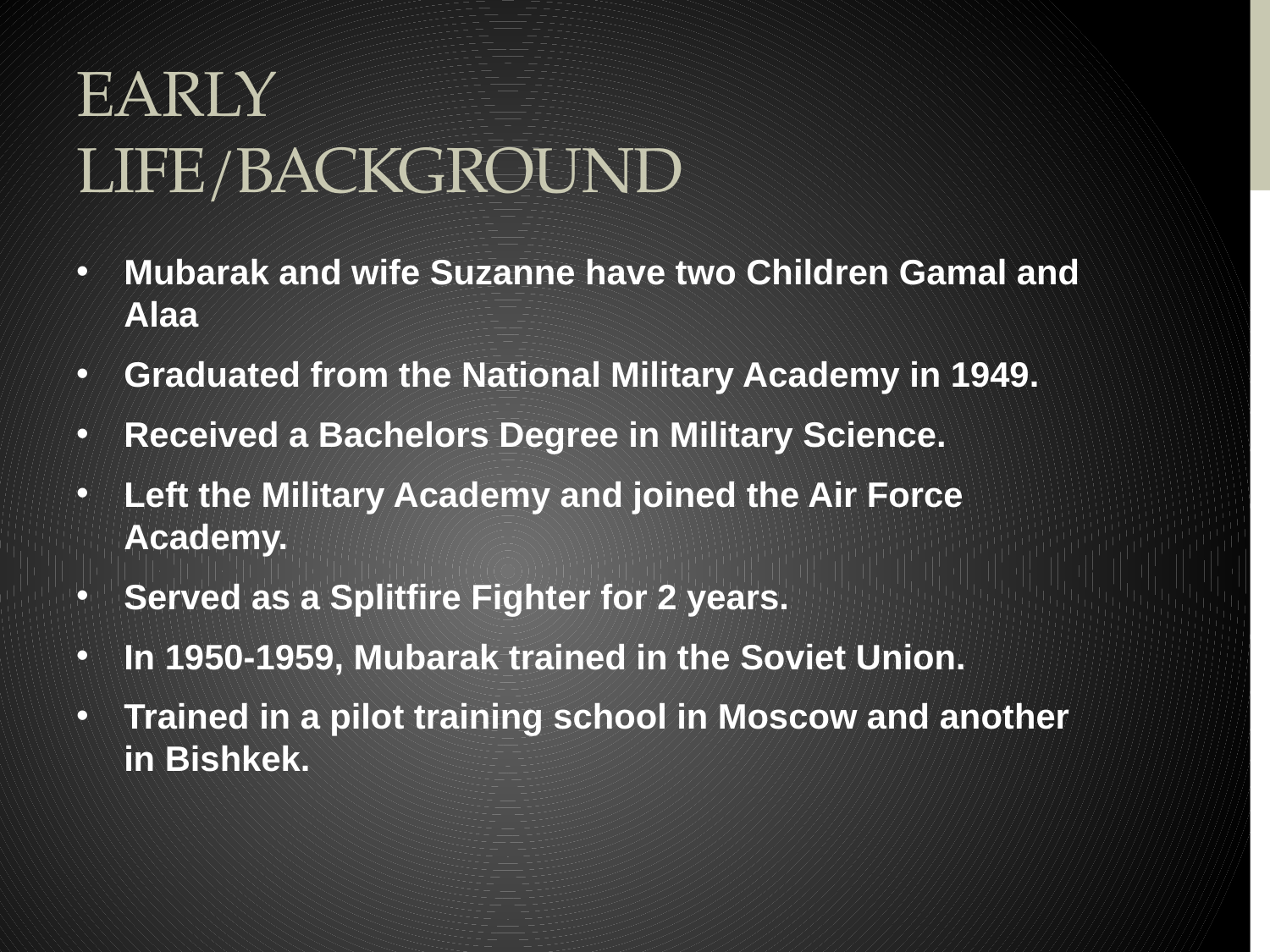

# Early life/BACKGROUND
Mubarak and wife Suzanne have two Children Gamal and Alaa
Graduated from the National Military Academy in 1949.
Received a Bachelors Degree in Military Science.
Left the Military Academy and joined the Air Force Academy.
Served as a Splitfire Fighter for 2 years.
In 1950-1959, Mubarak trained in the Soviet Union.
Trained in a pilot training school in Moscow and another in Bishkek.